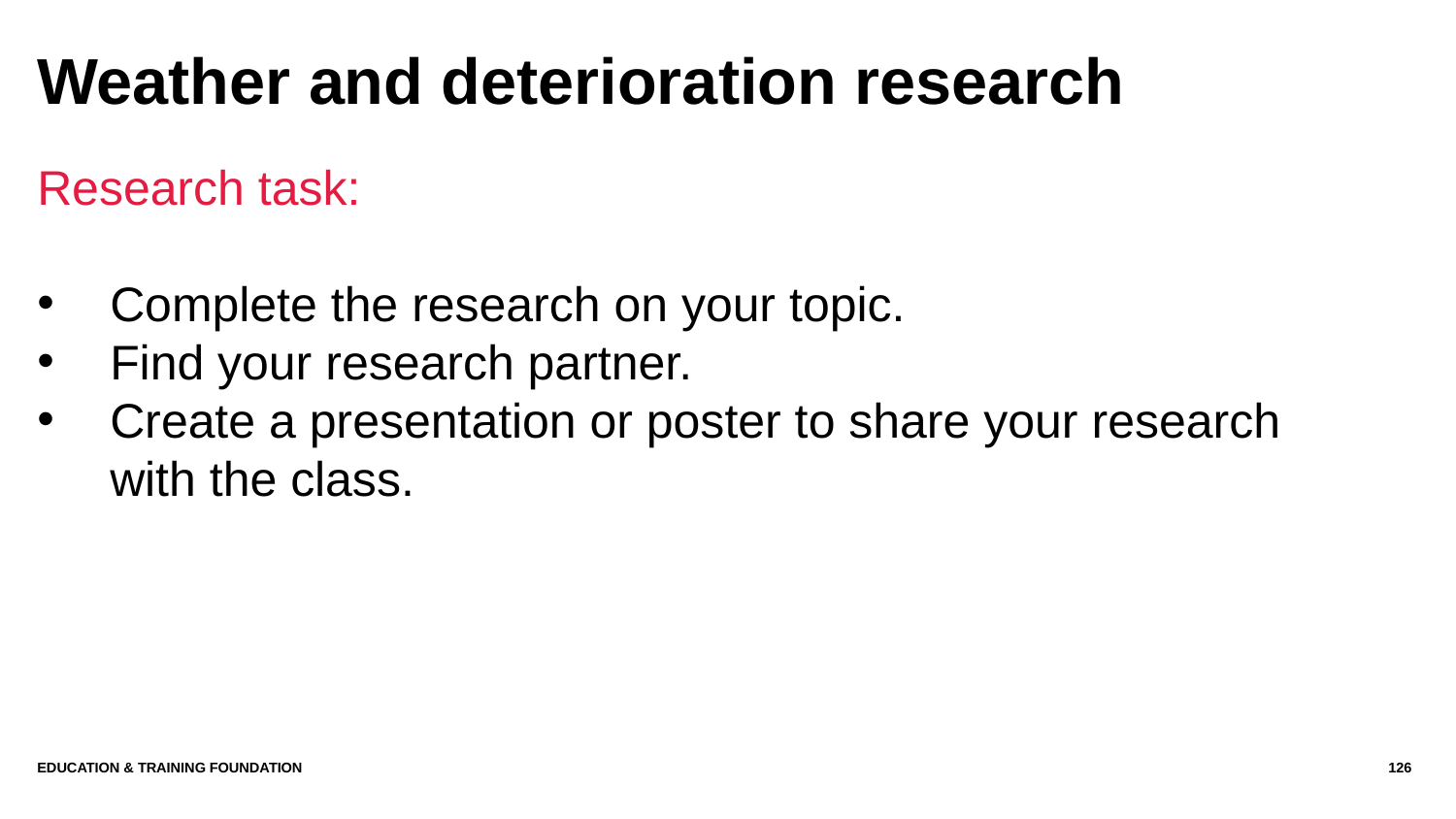

# Weather and deterioration research
Research task:

Complete the research on your topic.
Find your research partner.
Create a presentation or poster to share your research with the class.
Education & Training Foundation
126